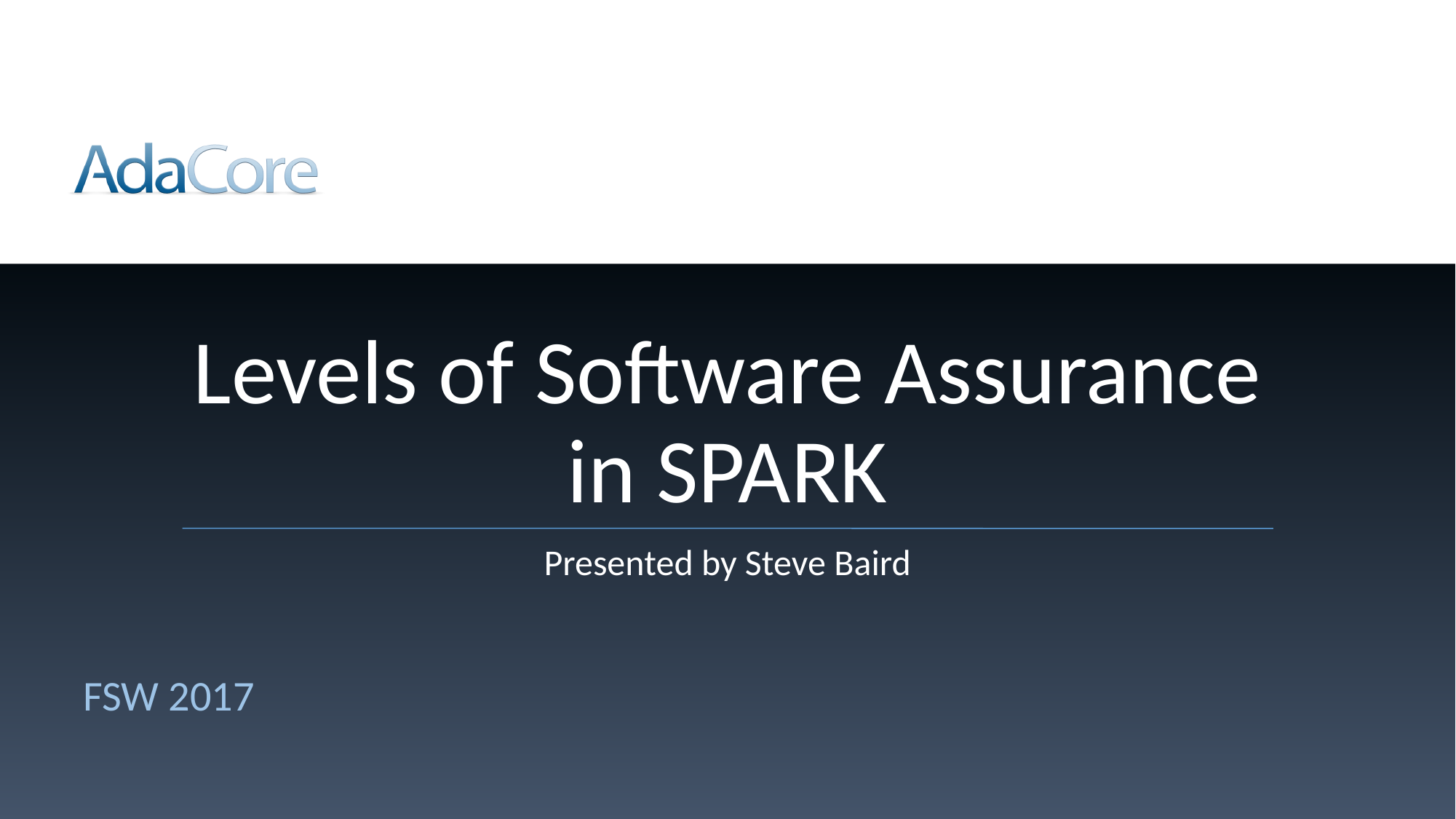

# Levels of Software Assurance in SPARK
Presented by Steve Baird
FSW 2017